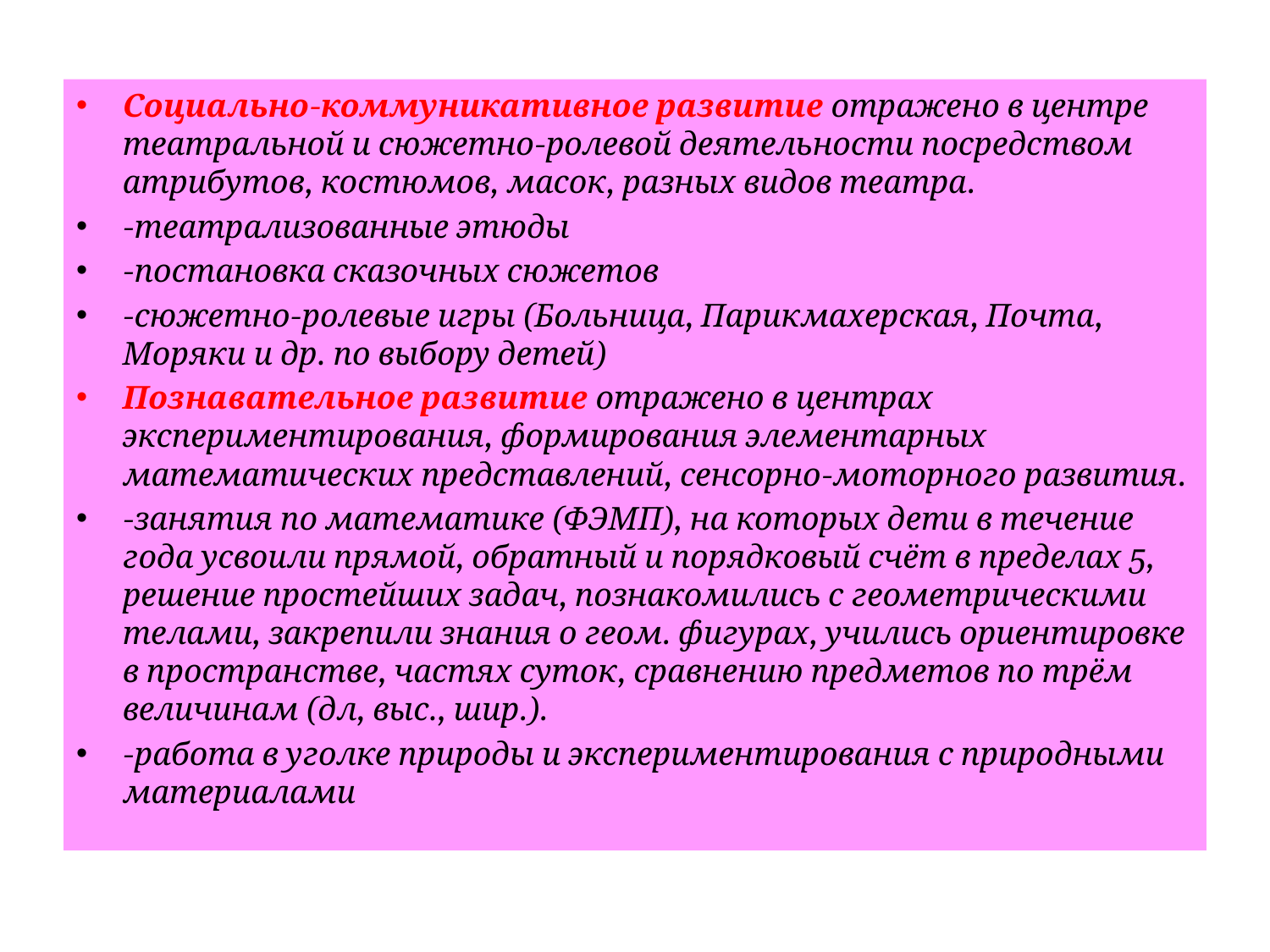

#
Социально-коммуникативное развитие отражено в центре театральной и сюжетно-ролевой деятельности посредством атрибутов, костюмов, масок, разных видов театра.
-театрализованные этюды
-постановка сказочных сюжетов
-сюжетно-ролевые игры (Больница, Парикмахерская, Почта, Моряки и др. по выбору детей)
Познавательное развитие отражено в центрах экспериментирования, формирования элементарных математических представлений, сенсорно-моторного развития.
-занятия по математике (ФЭМП), на которых дети в течение года усвоили прямой, обратный и порядковый счёт в пределах 5, решение простейших задач, познакомились с геометрическими телами, закрепили знания о геом. фигурах, учились ориентировке в пространстве, частях суток, сравнению предметов по трём величинам (дл, выс., шир.).
-работа в уголке природы и экспериментирования с природными материалами